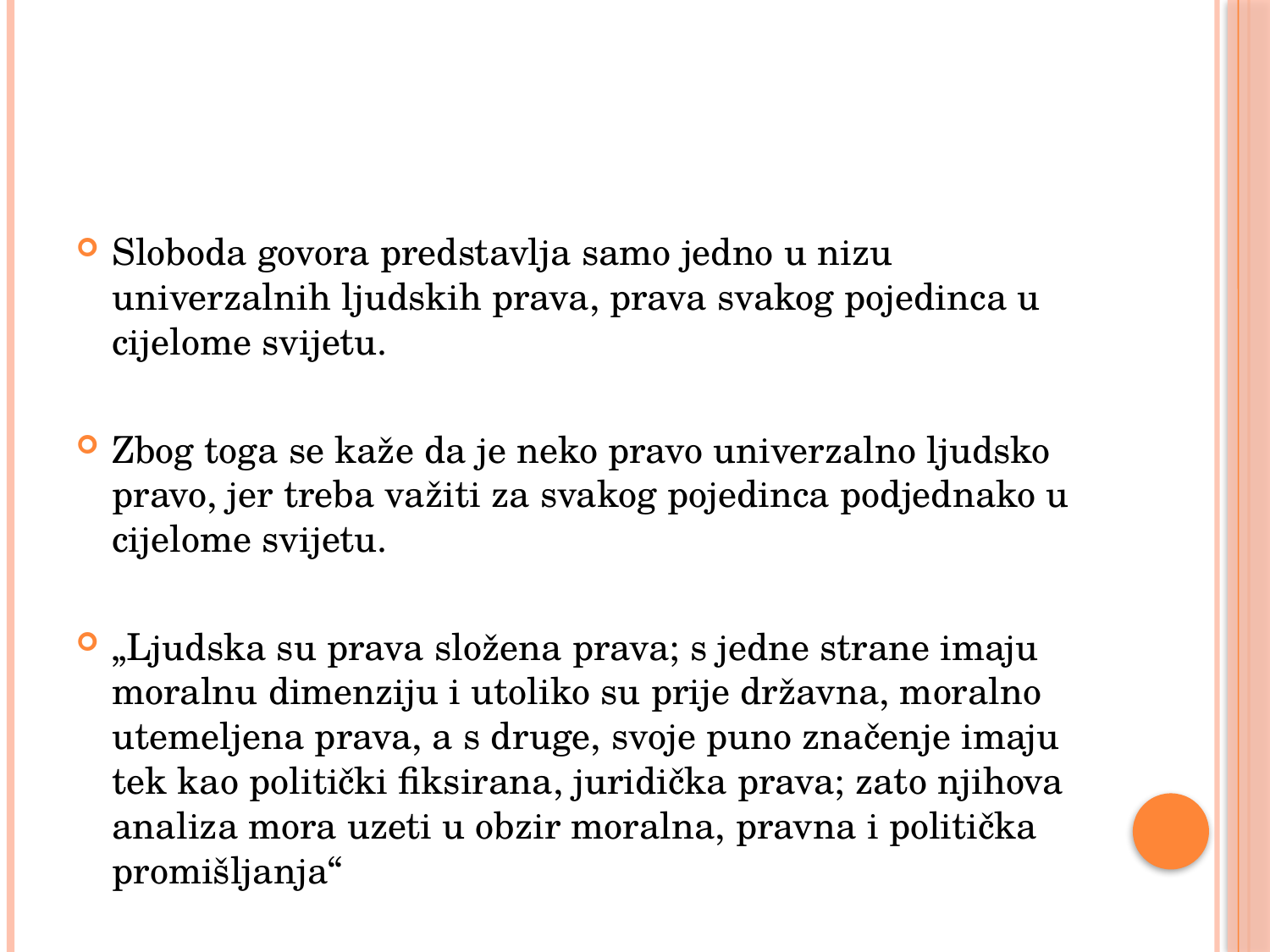

#
Sloboda govora predstavlja samo jedno u nizu univerzalnih ljudskih prava, prava svakog pojedinca u cijelome svijetu.

Zbog toga se kaže da je neko pravo univerzalno ljudsko pravo, jer treba važiti za svakog pojedinca podjednako u cijelome svijetu.

„Ljudska su prava složena prava; s jedne strane imaju moralnu dimenziju i utoliko su prije državna, moralno utemeljena prava, a s druge, svoje puno značenje imaju tek kao politički fiksirana, juridička prava; zato njihova analiza mora uzeti u obzir moralna, pravna i politička promišljanja“